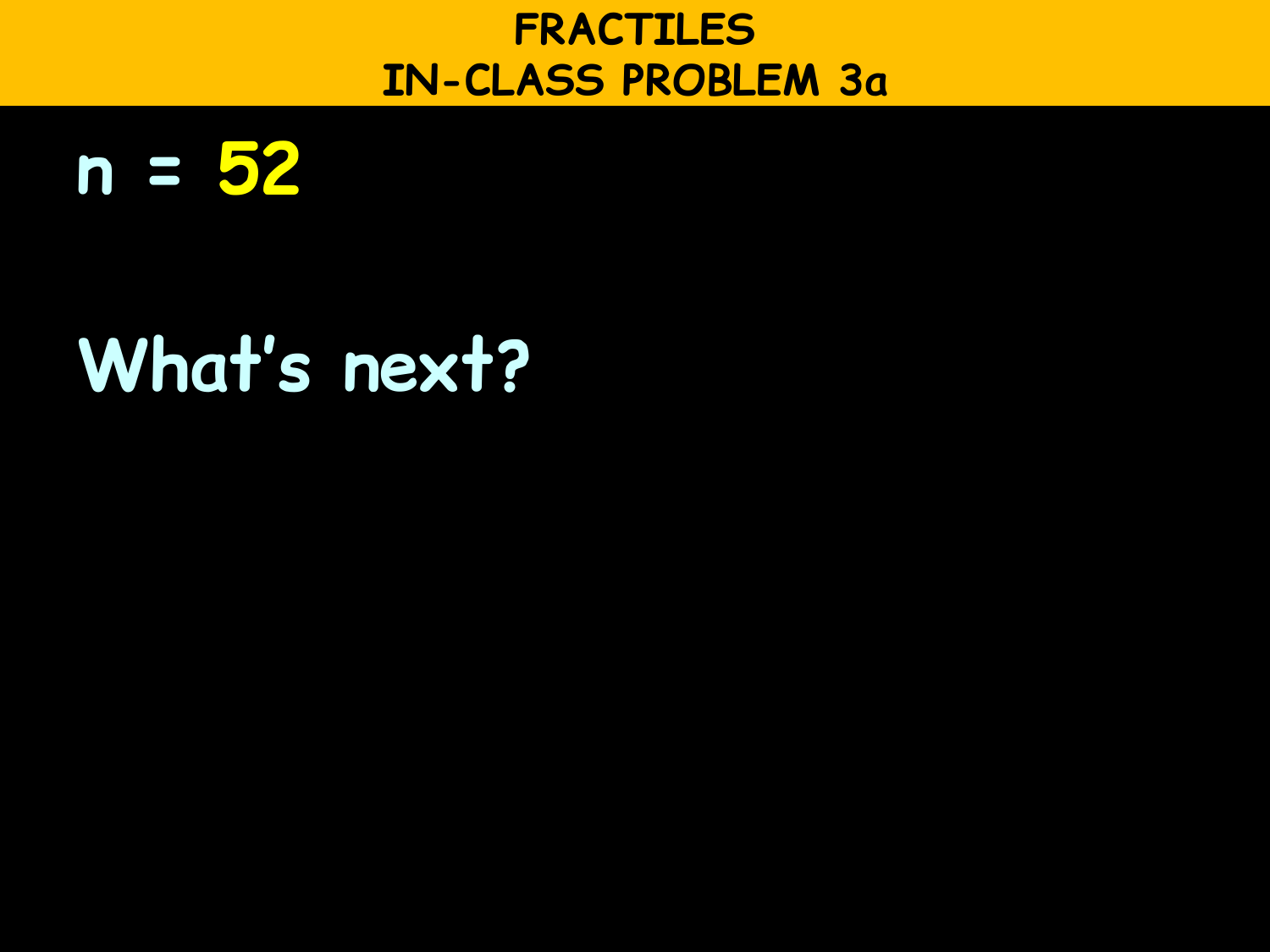

FRACTILES
IN-CLASS PROBLEM 3a
n = 52

What’s next?